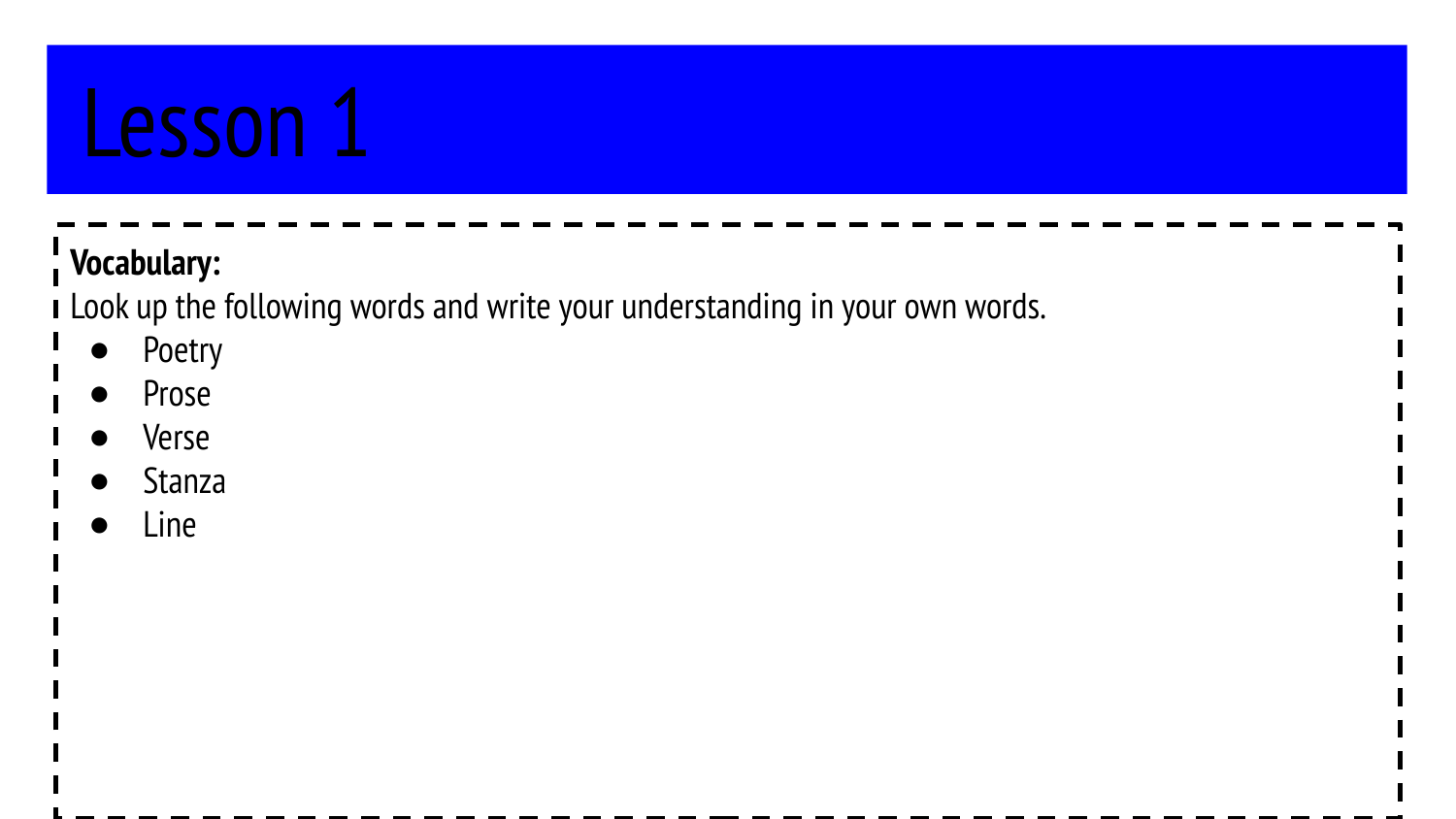

Lesson 1
Vocabulary:
Look up the following words and write your understanding in your own words.
Poetry
Prose
Verse
Stanza
Line